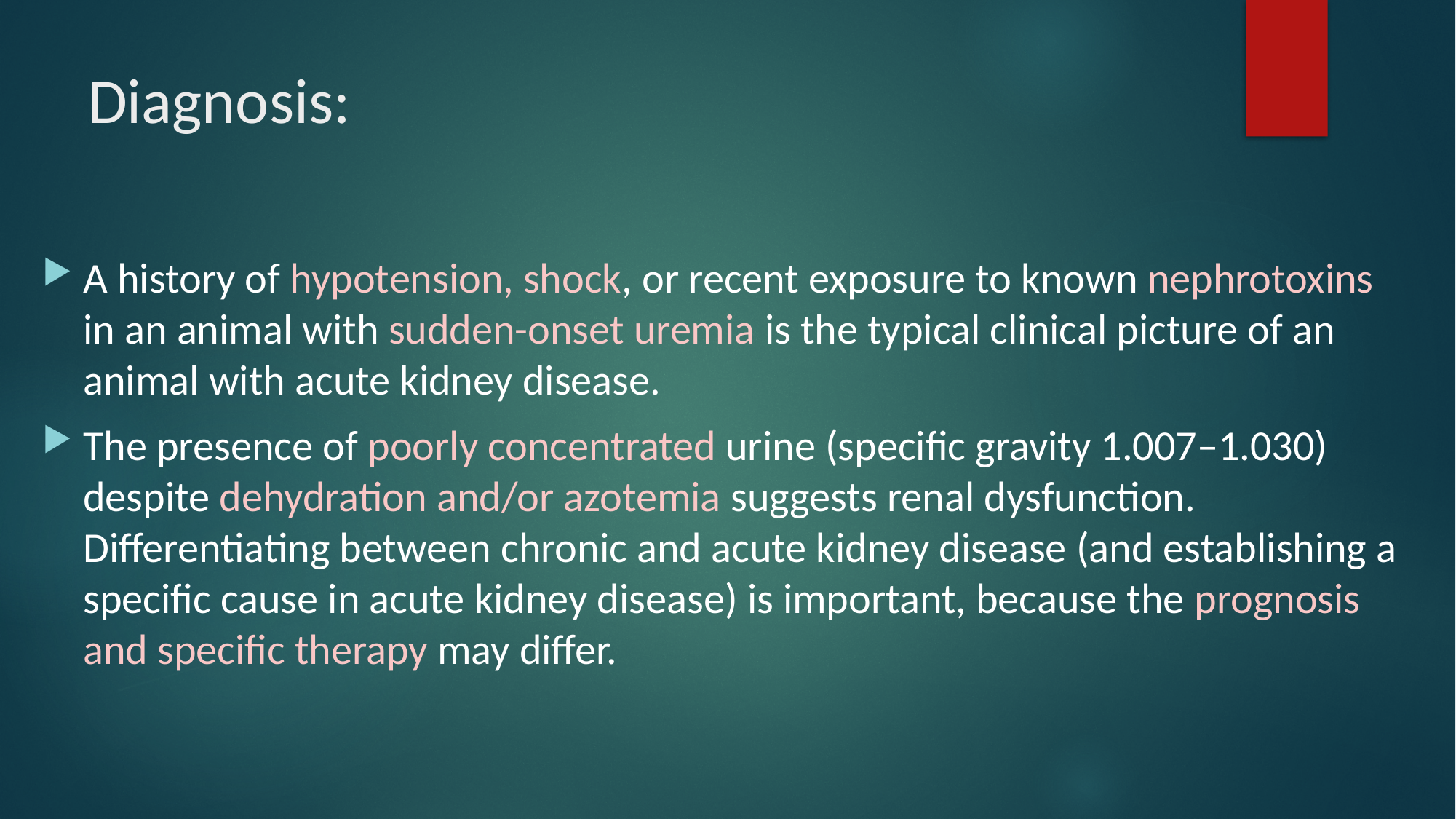

# Diagnosis:
A history of hypotension, shock, or recent exposure to known nephrotoxins in an animal with sudden-onset uremia is the typical clinical picture of an animal with acute kidney disease.
The presence of poorly concentrated urine (specific gravity 1.007–1.030) despite dehydration and/or azotemia suggests renal dysfunction. Differentiating between chronic and acute kidney disease (and establishing a specific cause in acute kidney disease) is important, because the prognosis and specific therapy may differ.